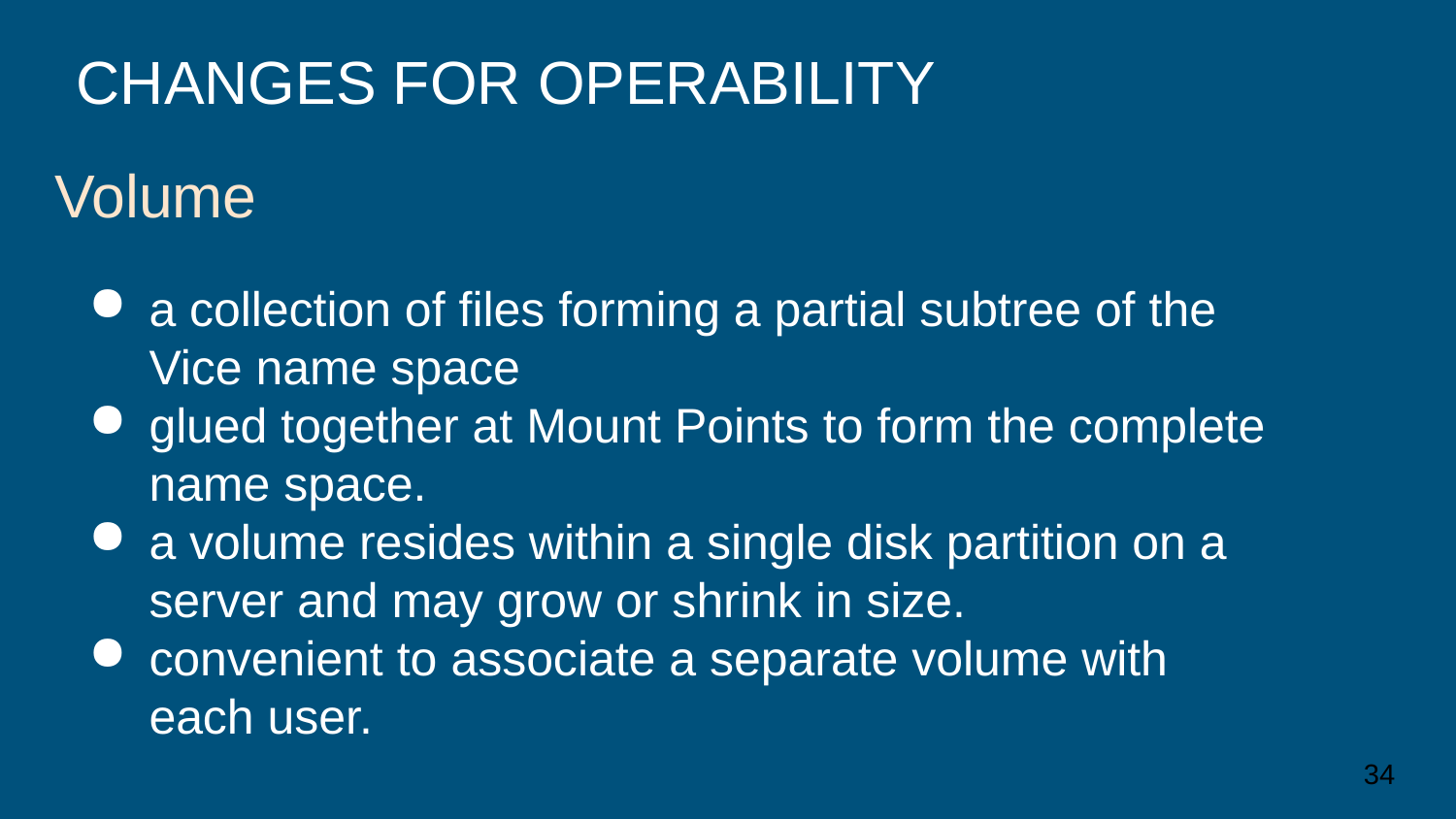

CHANGES FOR OPERABILITY

Volume

a collection of files forming a partial subtree of the Vice name space
glued together at Mount Points to form the complete name space.
a volume resides within a single disk partition on a server and may grow or shrink in size.
convenient to associate a separate volume with each user.
34